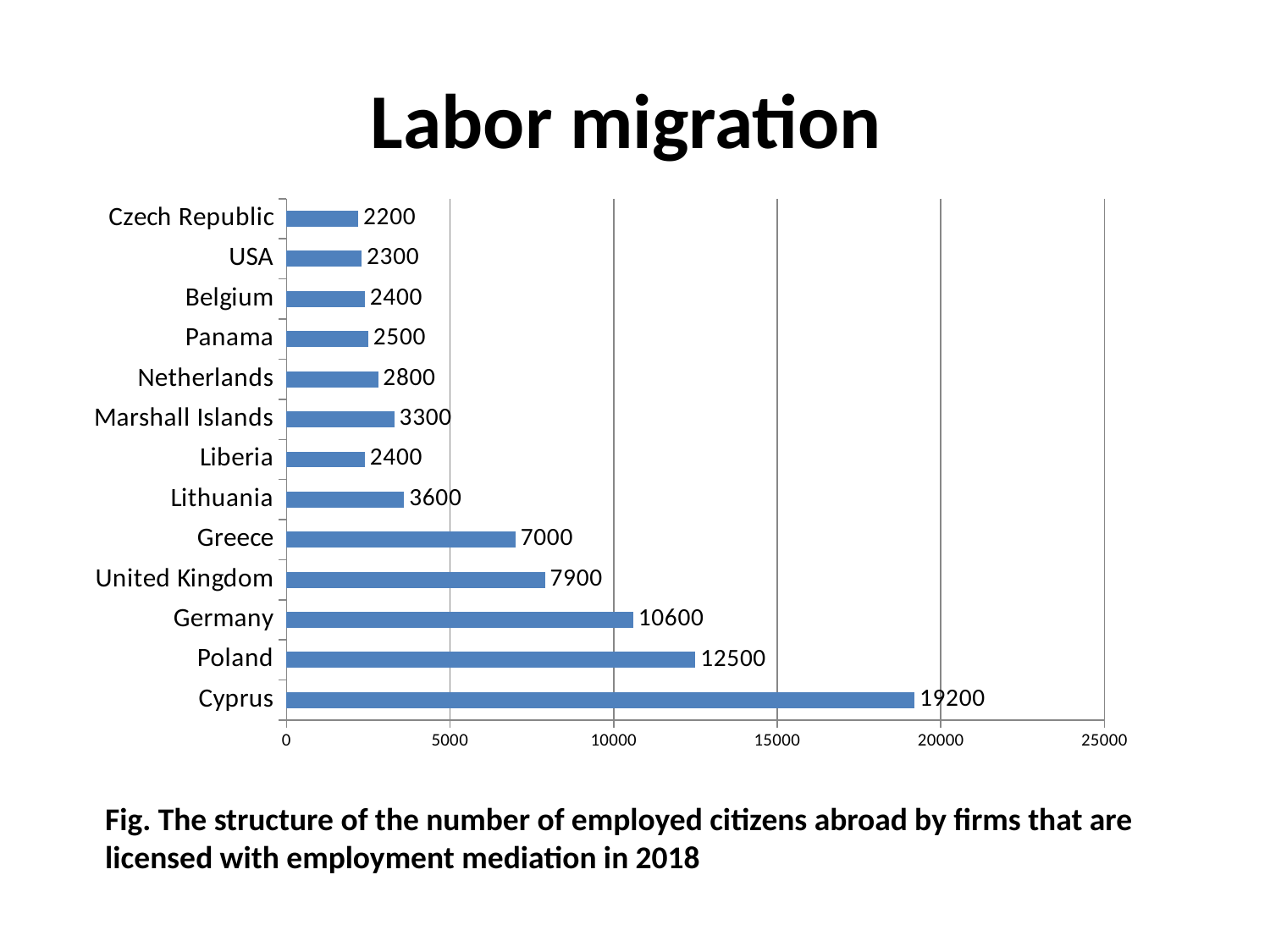

# Labor migration

### Chart

| Category | Ряд 1 |
|---|---|
| Cyprus | 19200.0 |
| Poland | 12500.0 |
| Germany | 10600.0 |
| United Kingdom | 7900.0 |
| Greece | 7000.0 |
| Lithuania | 3600.0 |
| Liberia | 2400.0 |
| Marshall Islands | 3300.0 |
| Netherlands | 2800.0 |
| Panama | 2500.0 |
| Belgium | 2400.0 |
| USA | 2300.0 |
| Czech Republic | 2200.0 |
Fig. The structure of the number of employed citizens abroad by firms that are licensed with employment mediation in 2018